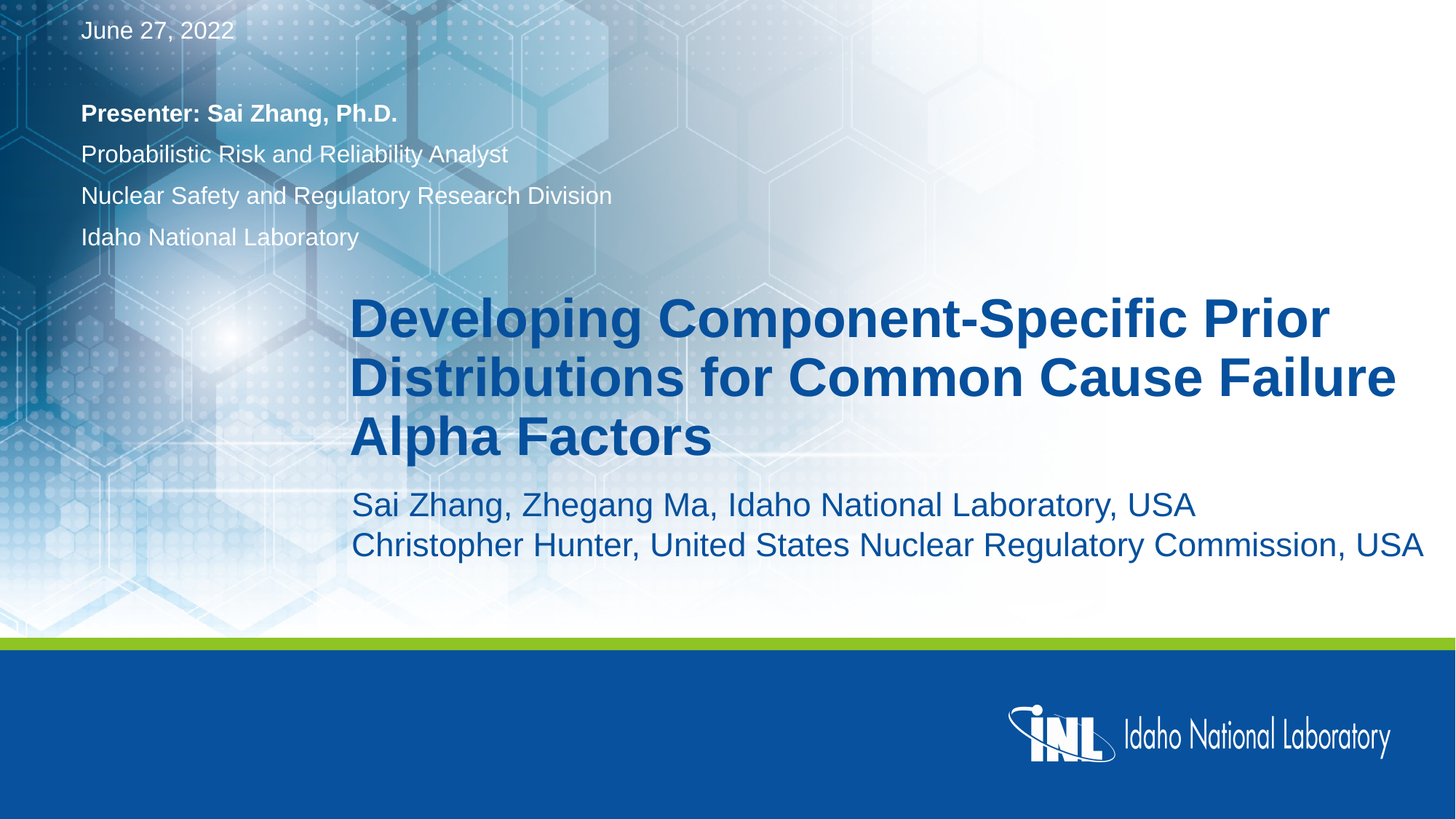

June 27, 2022

Presenter: Sai Zhang, Ph.D.
Probabilistic Risk and Reliability Analyst
Nuclear Safety and Regulatory Research Division
Idaho National Laboratory
Developing Component-Specific Prior Distributions for Common Cause Failure Alpha Factors
Sai Zhang, Zhegang Ma, Idaho National Laboratory, USA
Christopher Hunter, United States Nuclear Regulatory Commission, USA